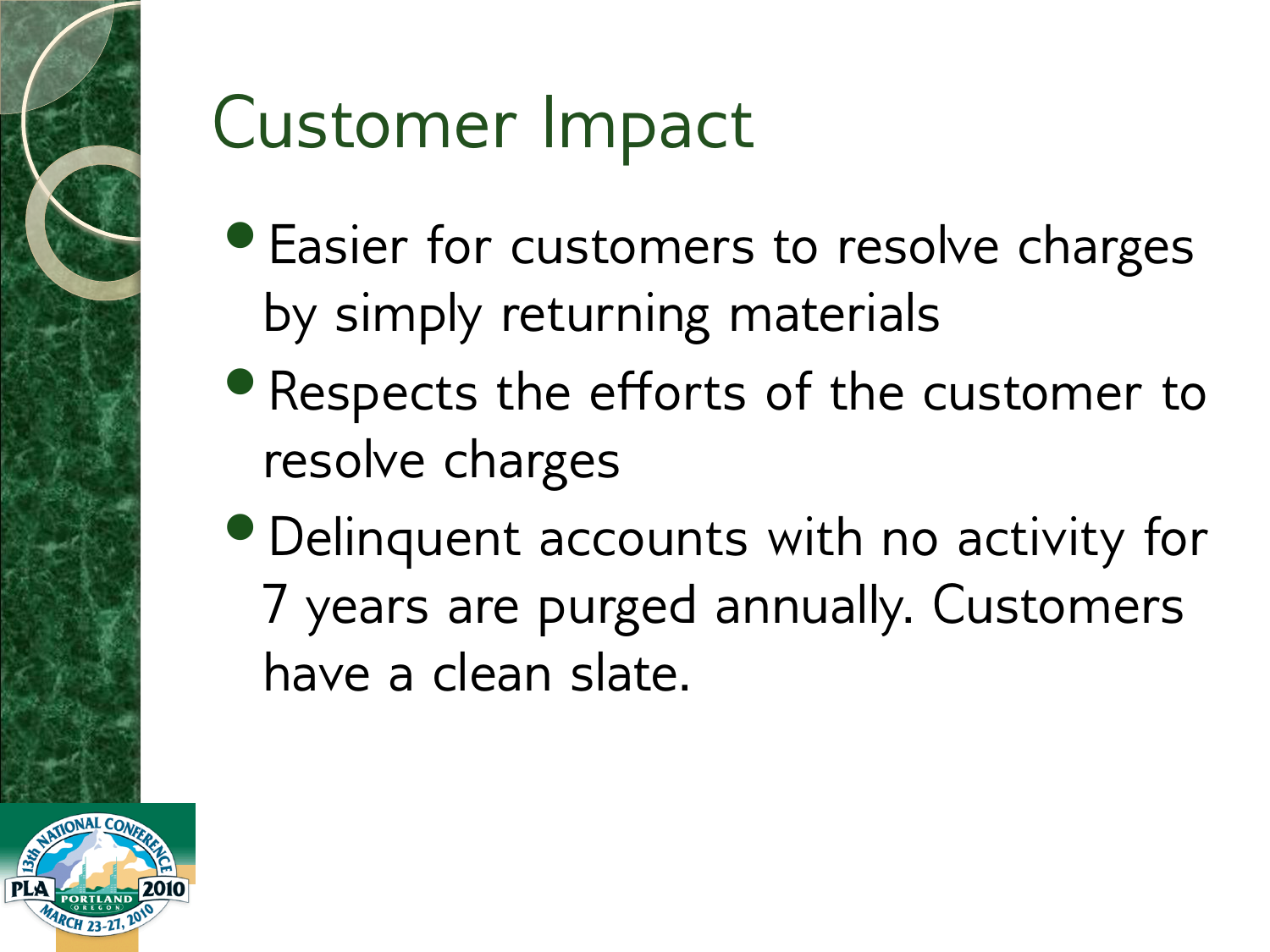

Customer Impact
Easier for customers to resolve charges by simply returning materials
Respects the efforts of the customer to resolve charges
Delinquent accounts with no activity for 7 years are purged annually. Customers have a clean slate.